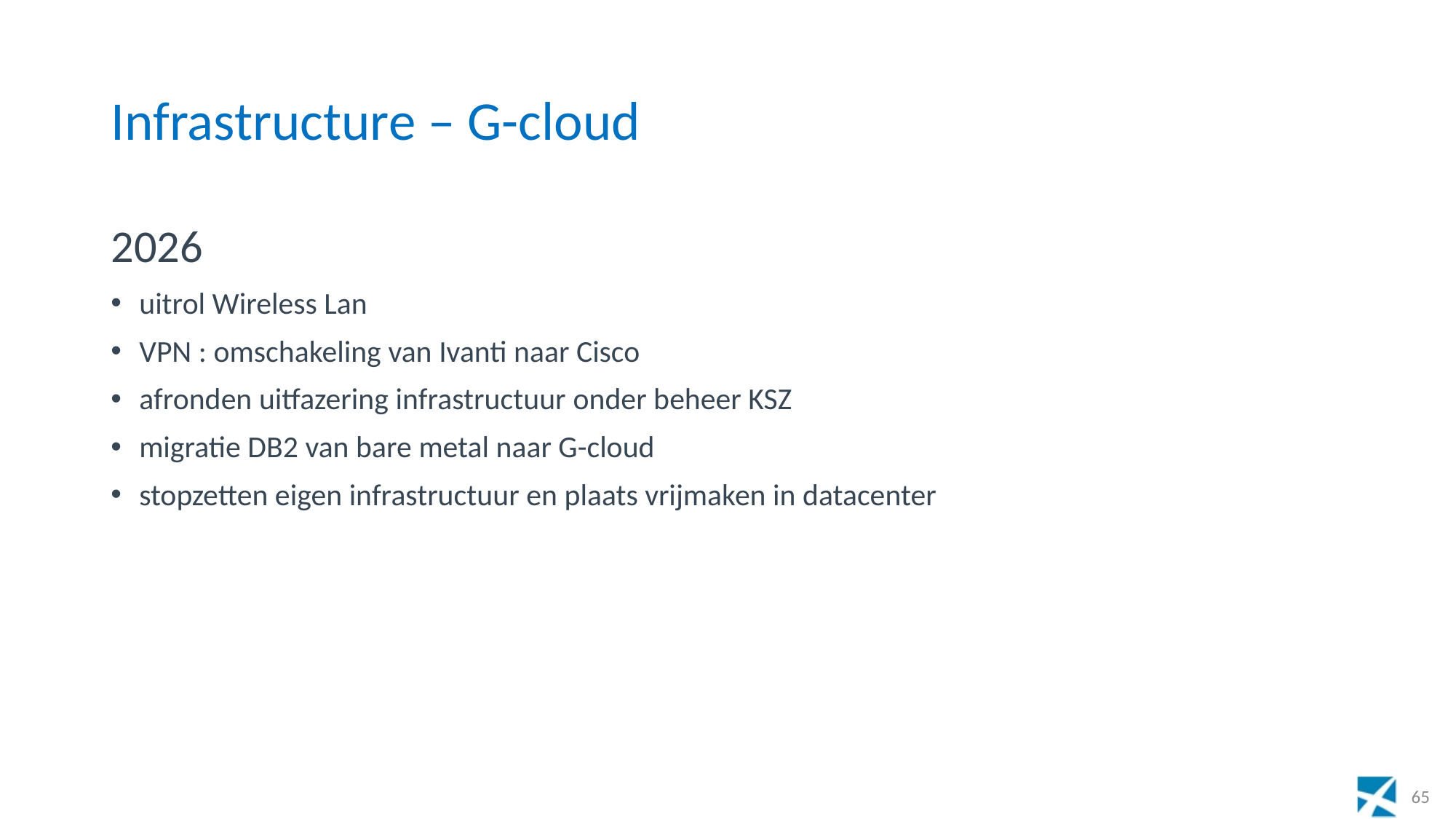

# Infrastructure – G-cloud
2026
uitrol Wireless Lan
VPN : omschakeling van Ivanti naar Cisco
afronden uitfazering infrastructuur onder beheer KSZ
migratie DB2 van bare metal naar G-cloud
stopzetten eigen infrastructuur en plaats vrijmaken in datacenter
65